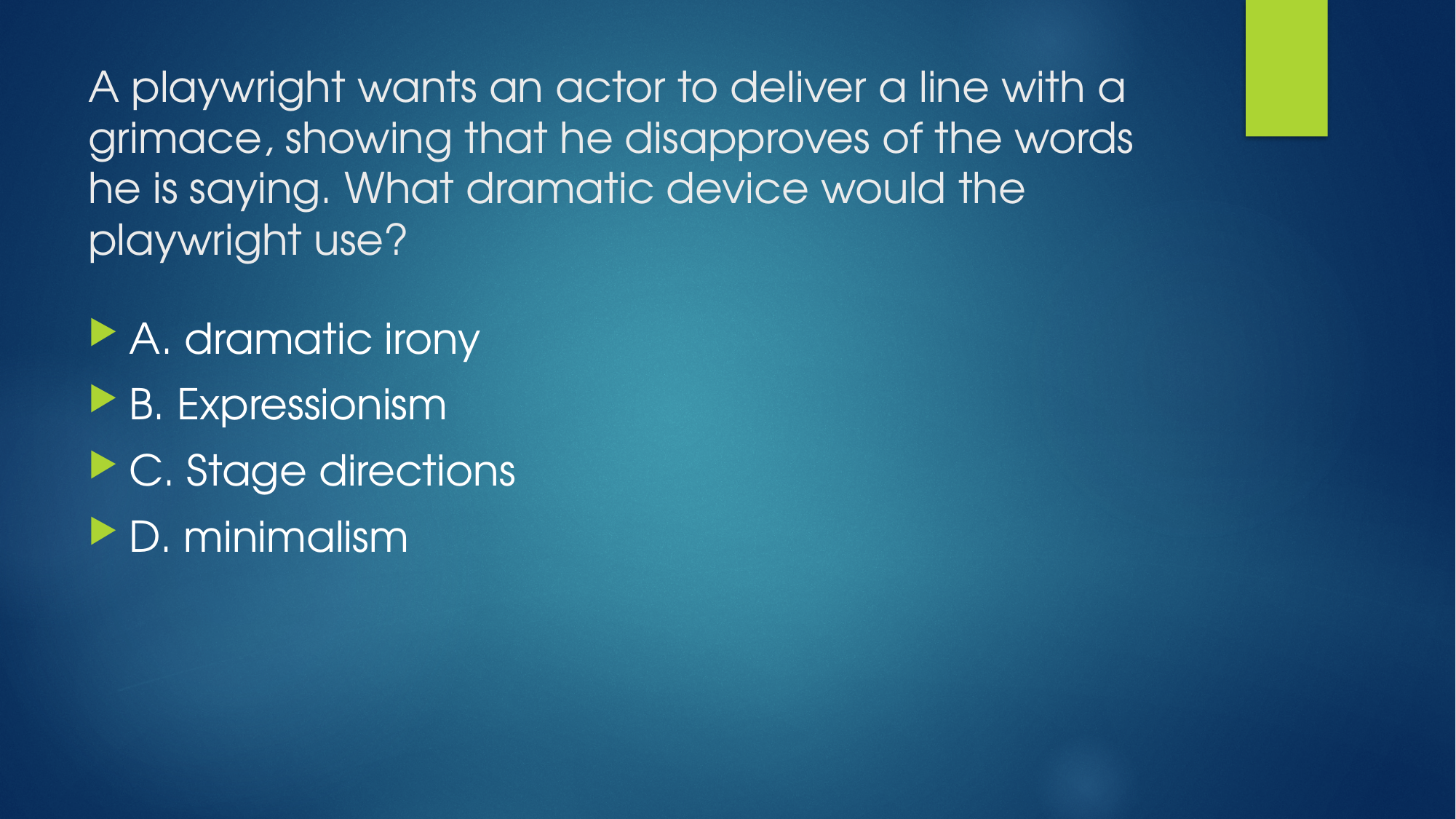

# A playwright wants an actor to deliver a line with a grimace, showing that he disapproves of the words he is saying. What dramatic device would the playwright use?
A. dramatic irony
B. Expressionism
C. Stage directions
D. minimalism